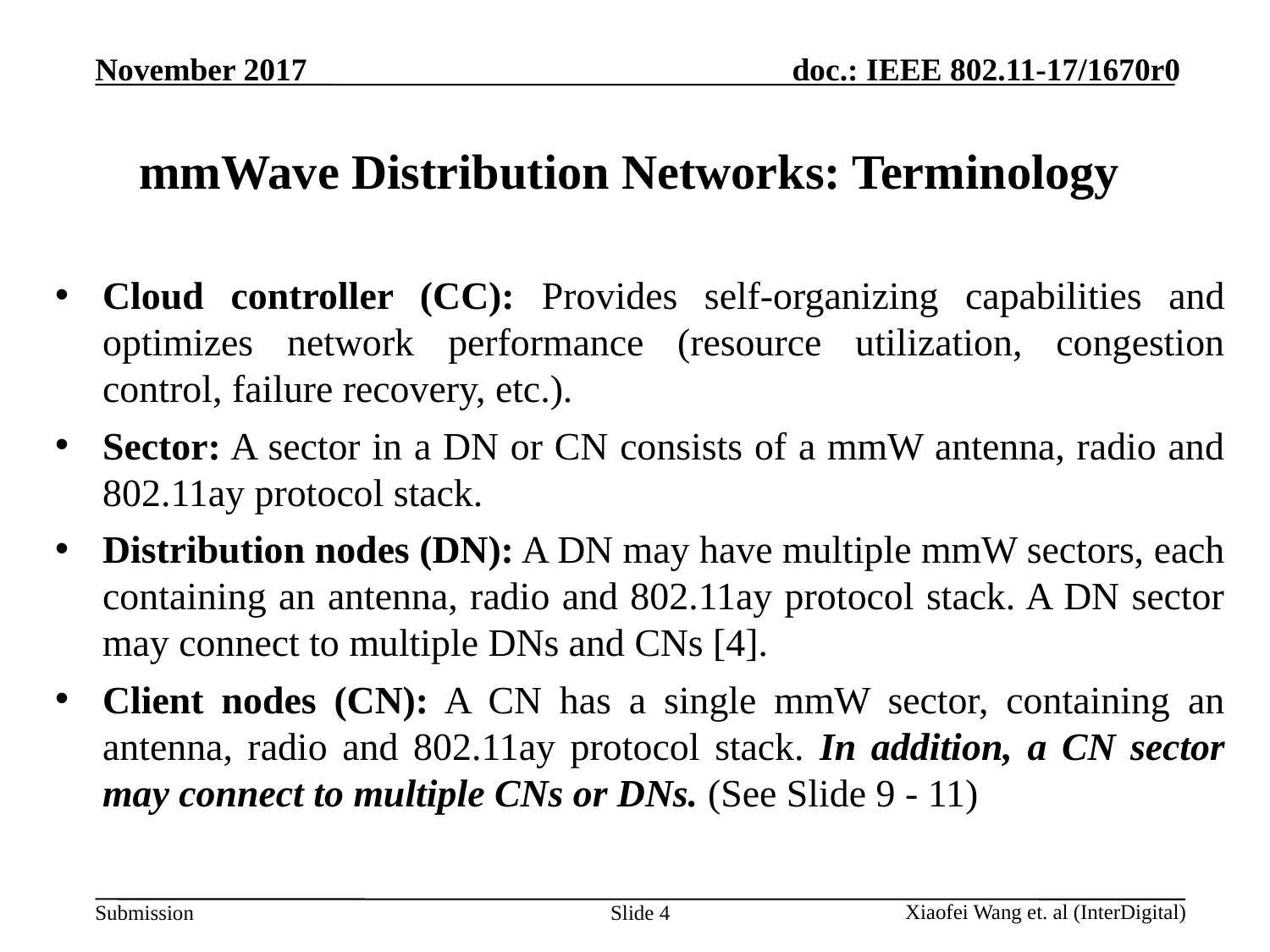

# mmWave Distribution Networks: Terminology
Cloud controller (CC): Provides self-organizing capabilities and optimizes network performance (resource utilization, congestion control, failure recovery, etc.).
Sector: A sector in a DN or CN consists of a mmW antenna, radio and 802.11ay protocol stack.
Distribution nodes (DN): A DN may have multiple mmW sectors, each containing an antenna, radio and 802.11ay protocol stack. A DN sector may connect to multiple DNs and CNs [4].
Client nodes (CN): A CN has a single mmW sector, containing an antenna, radio and 802.11ay protocol stack. In addition, a CN sector may connect to multiple CNs or DNs. (See Slide 9 - 11)
Slide 4